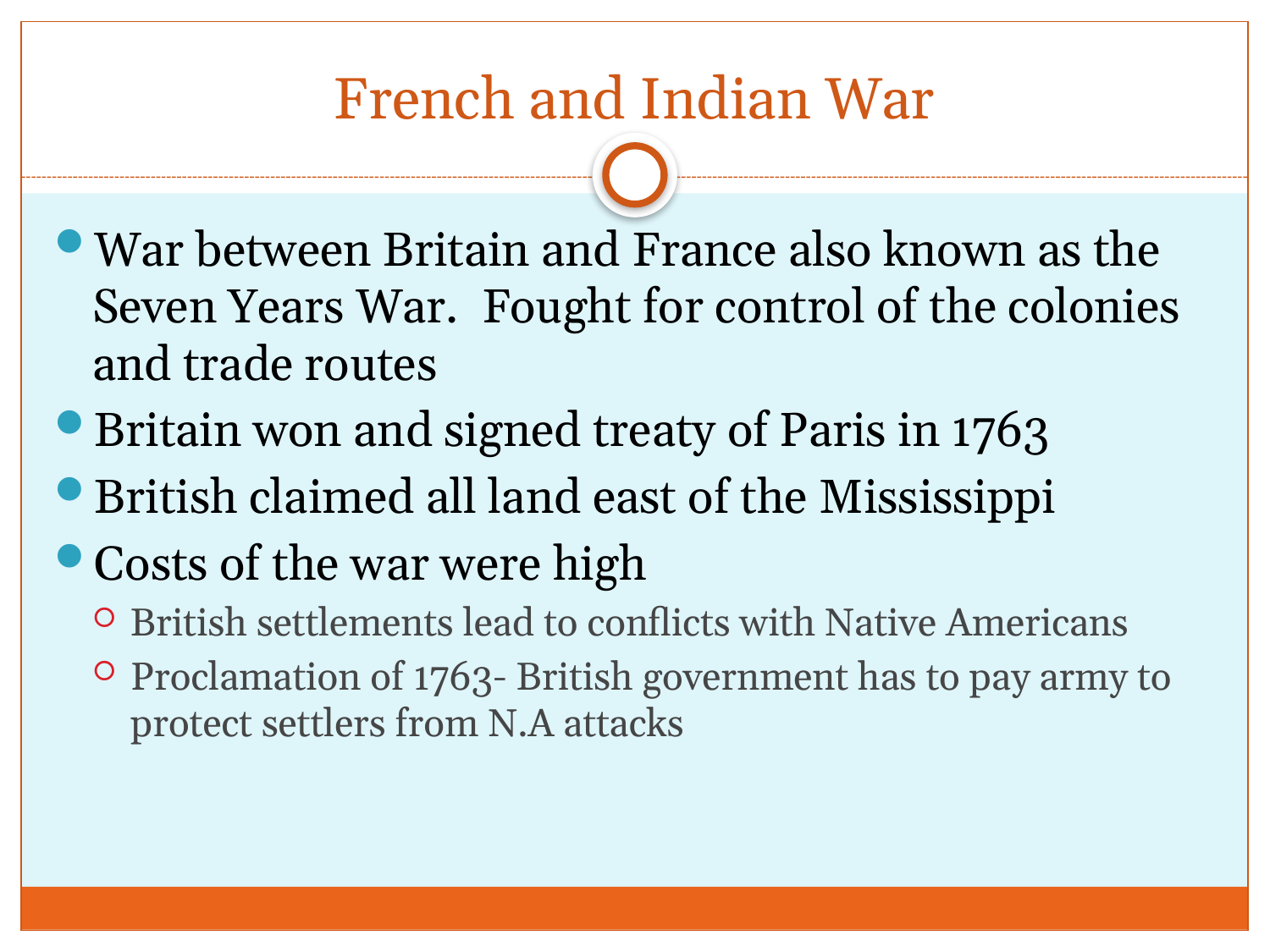

# French and Indian War
War between Britain and France also known as the Seven Years War.  Fought for control of the colonies and trade routes
Britain won and signed treaty of Paris in 1763
British claimed all land east of the Mississippi
Costs of the war were high
British settlements lead to conflicts with Native Americans
Proclamation of 1763- British government has to pay army to protect settlers from N.A attacks